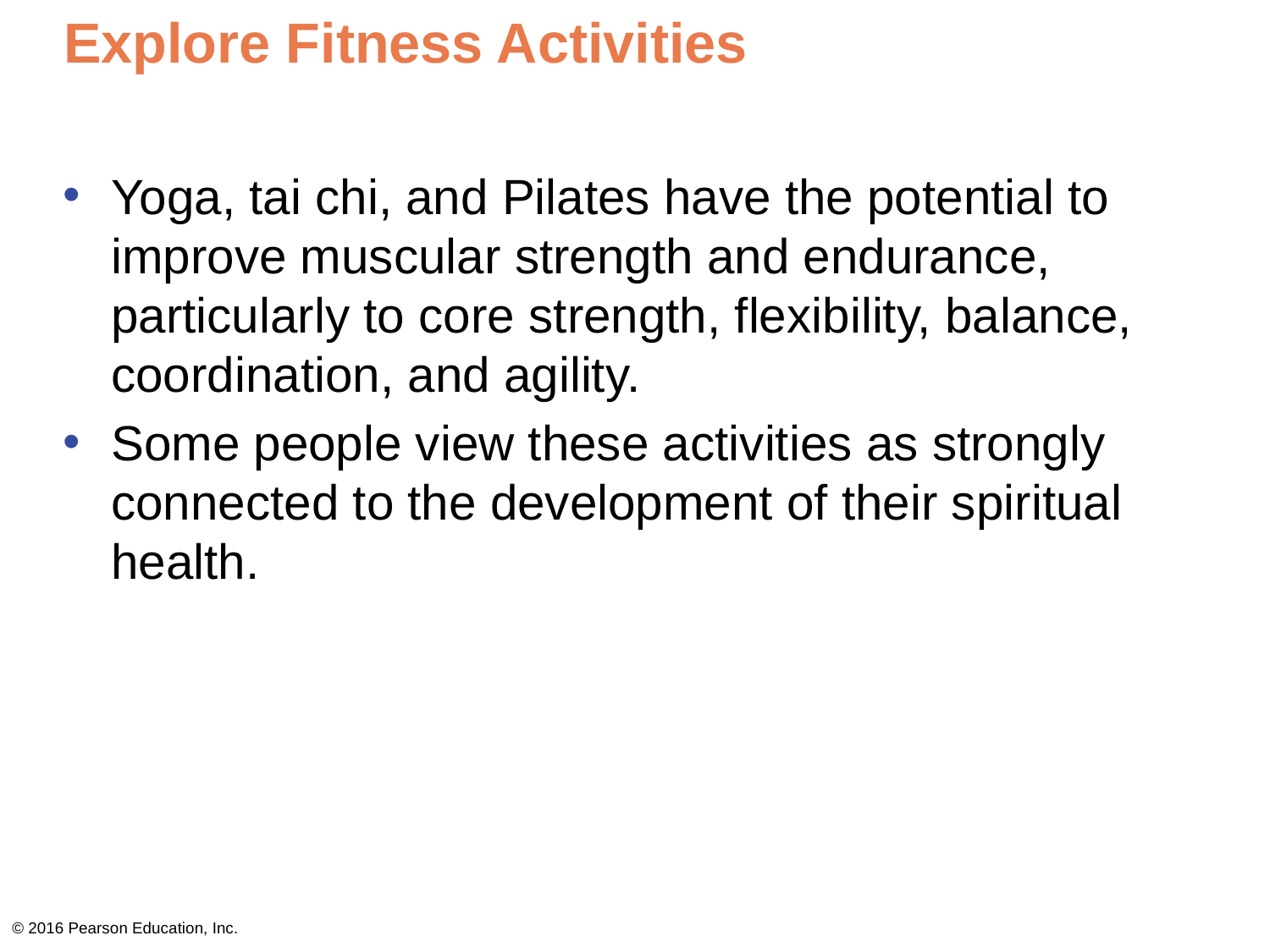

# Explore Fitness Activities
Yoga, tai chi, and Pilates have the potential to improve muscular strength and endurance, particularly to core strength, flexibility, balance, coordination, and agility.
Some people view these activities as strongly connected to the development of their spiritual health.
© 2016 Pearson Education, Inc.